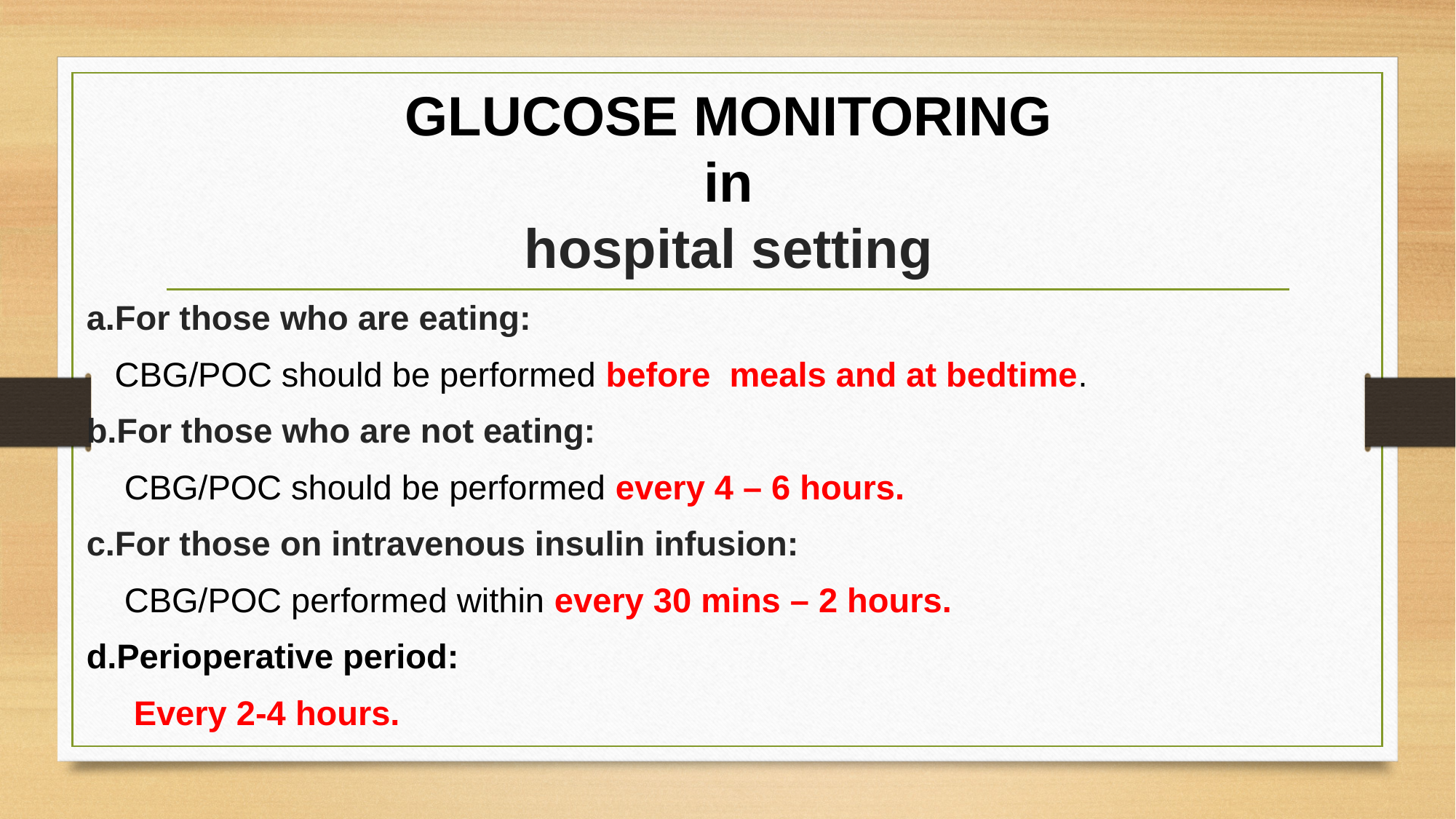

# GLUCOSE MONITORING in hospital setting
a.For those who are eating:
   CBG/POC should be performed before  meals and at bedtime.
b.For those who are not eating:
    CBG/POC should be performed every 4 – 6 hours.
c.For those on intravenous insulin infusion:
    CBG/POC performed within every 30 mins – 2 hours.
d.Perioperative period:
     Every 2-4 hours.